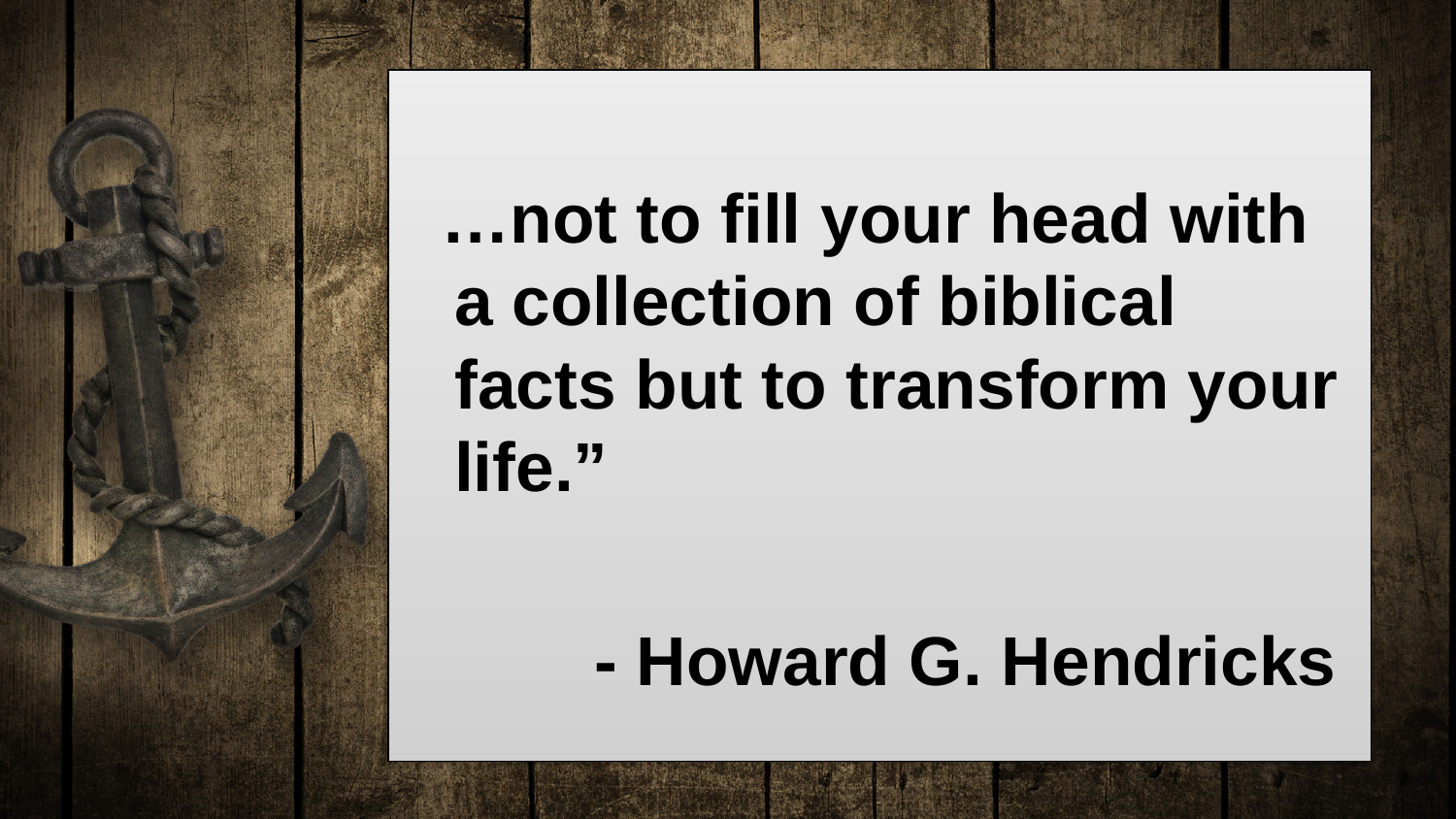

…not to fill your head with a collection of biblical facts but to transform your life.”

          - Howard G. Hendricks